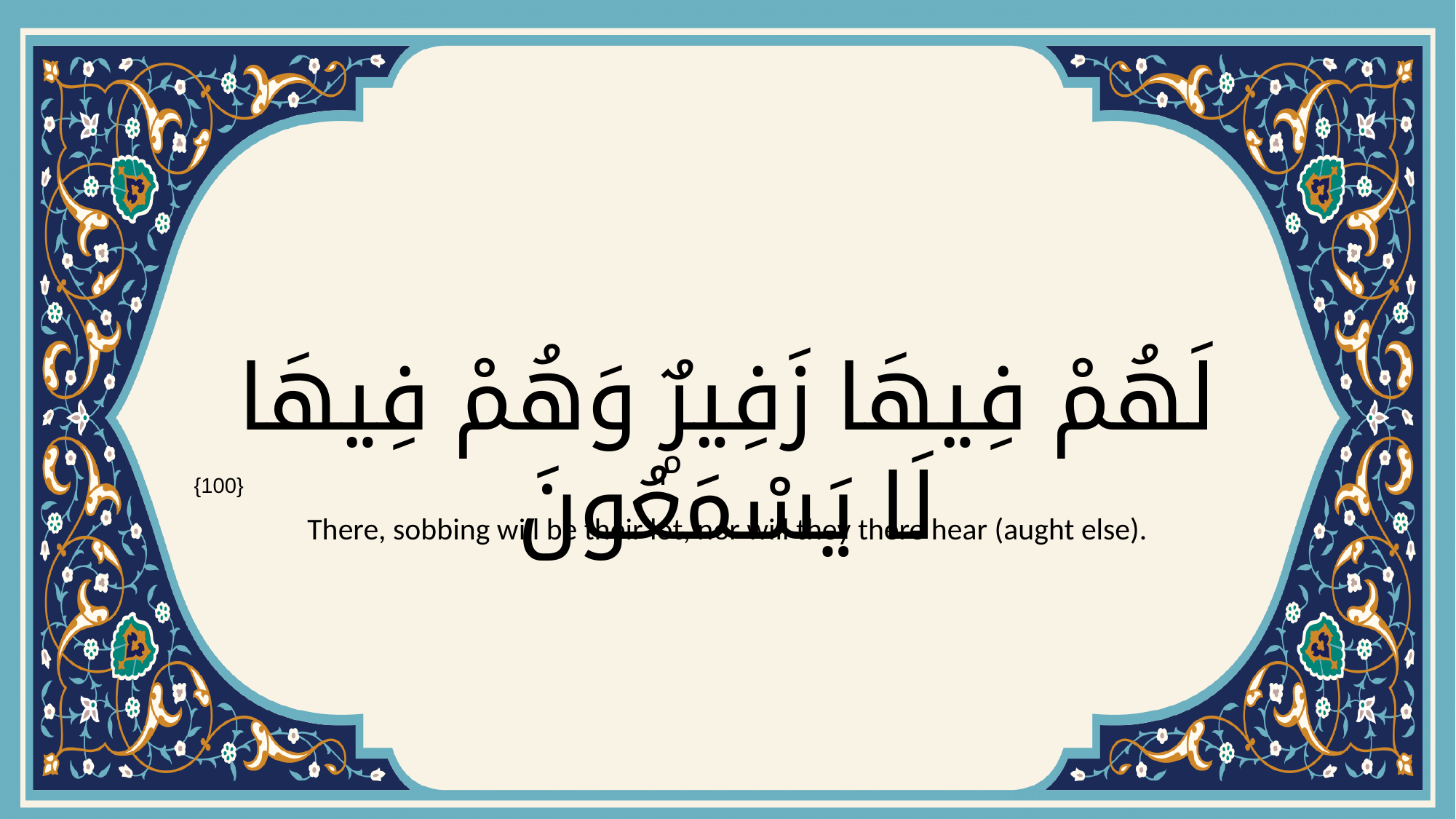

# لَهُمْ فِيهَا زَفِيرٌۭ وَهُمْ فِيهَا لَا يَسْمَعُونَ
{100}
There, sobbing will be their lot, nor will they there hear (aught else).